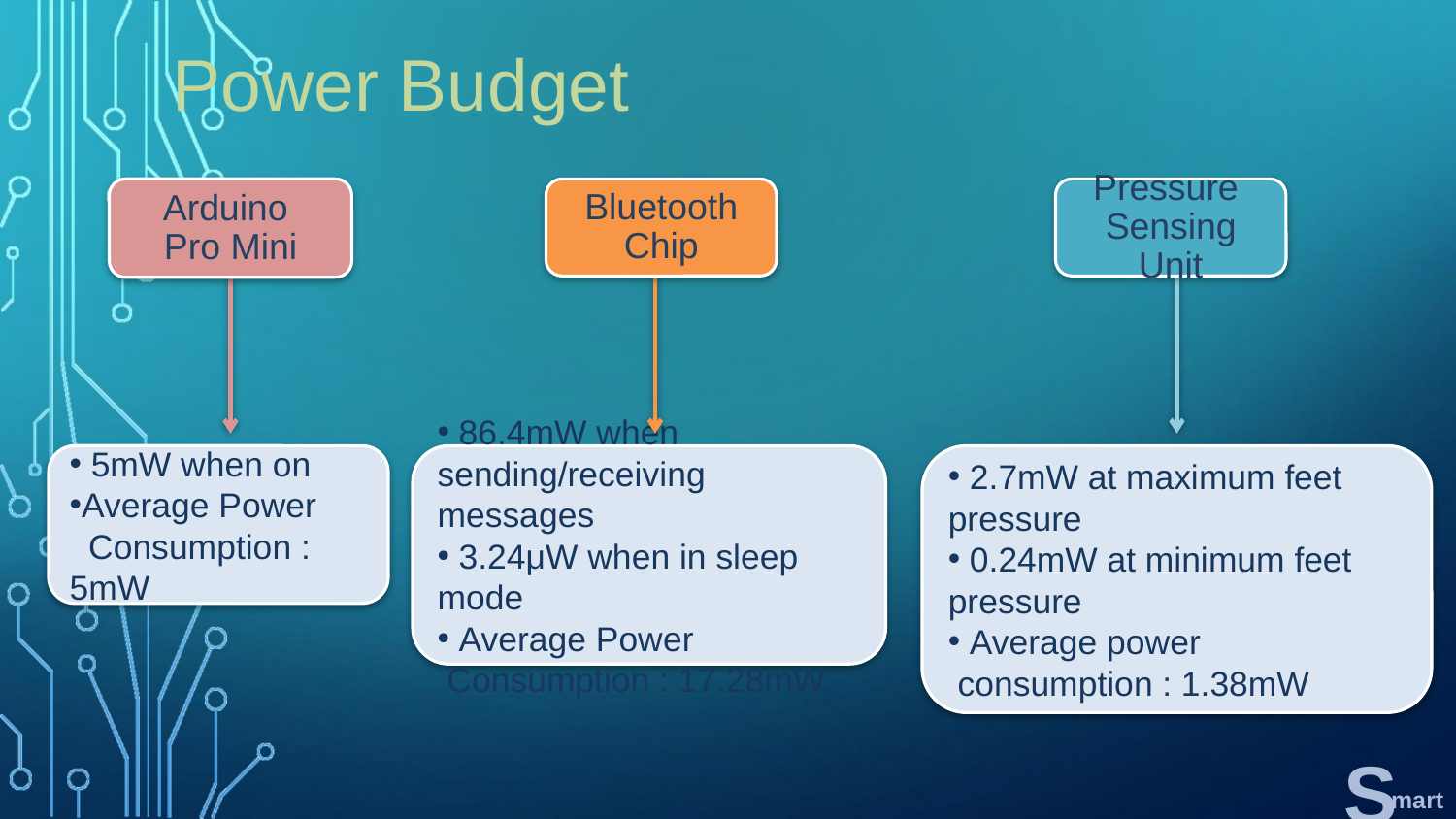

Power Budget

Arduino
Pro Mini

Bluetooth
Chip

Pressure
Sensing Unit

 5mW when on
Average Power
  Consumption : 5mW

 86.4mW when sending/receiving messages
 3.24μW when in sleep mode
 Average Power
 Consumption : 17.28mW

 2.7mW at maximum feet pressure
 0.24mW at minimum feet pressure
 Average power
 consumption : 1.38mW

S
 mart
hoe